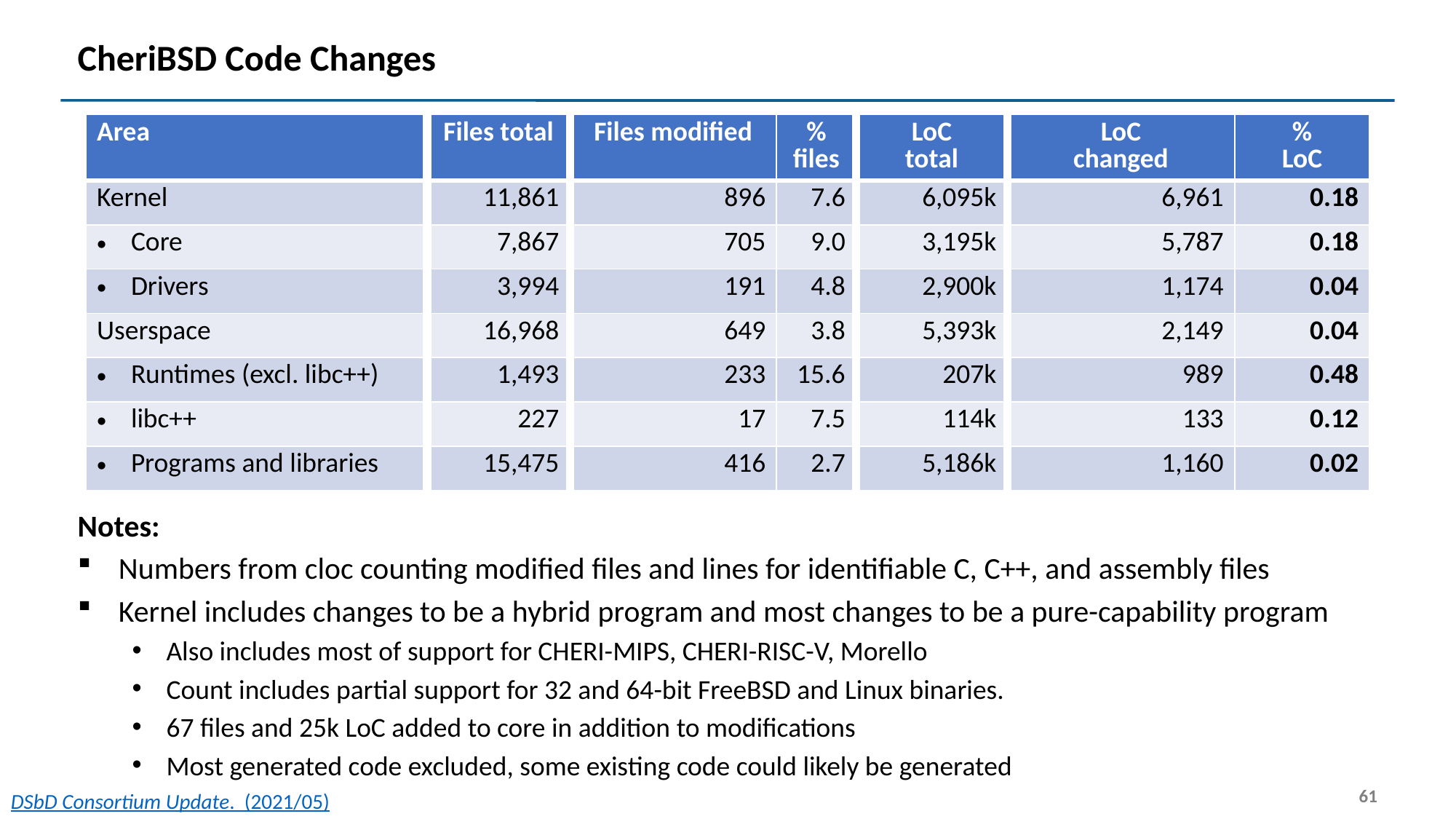

# CheriBSD Code Changes
| Area | Files total | Files modified | % files | LoC total | LoC changed | % LoC |
| --- | --- | --- | --- | --- | --- | --- |
| Kernel | 11,861 | 896 | 7.6 | 6,095k | 6,961 | 0.18 |
| Core | 7,867 | 705 | 9.0 | 3,195k | 5,787 | 0.18 |
| Drivers | 3,994 | 191 | 4.8 | 2,900k | 1,174 | 0.04 |
| Userspace | 16,968 | 649 | 3.8 | 5,393k | 2,149 | 0.04 |
| Runtimes (excl. libc++) | 1,493 | 233 | 15.6 | 207k | 989 | 0.48 |
| libc++ | 227 | 17 | 7.5 | 114k | 133 | 0.12 |
| Programs and libraries | 15,475 | 416 | 2.7 | 5,186k | 1,160 | 0.02 |
Notes:
Numbers from cloc counting modified files and lines for identifiable C, C++, and assembly files
Kernel includes changes to be a hybrid program and most changes to be a pure-capability program
Also includes most of support for CHERI-MIPS, CHERI-RISC-V, Morello
Count includes partial support for 32 and 64-bit FreeBSD and Linux binaries.
67 files and 25k LoC added to core in addition to modifications
Most generated code excluded, some existing code could likely be generated
61
DSbD Consortium Update.  (2021/05)